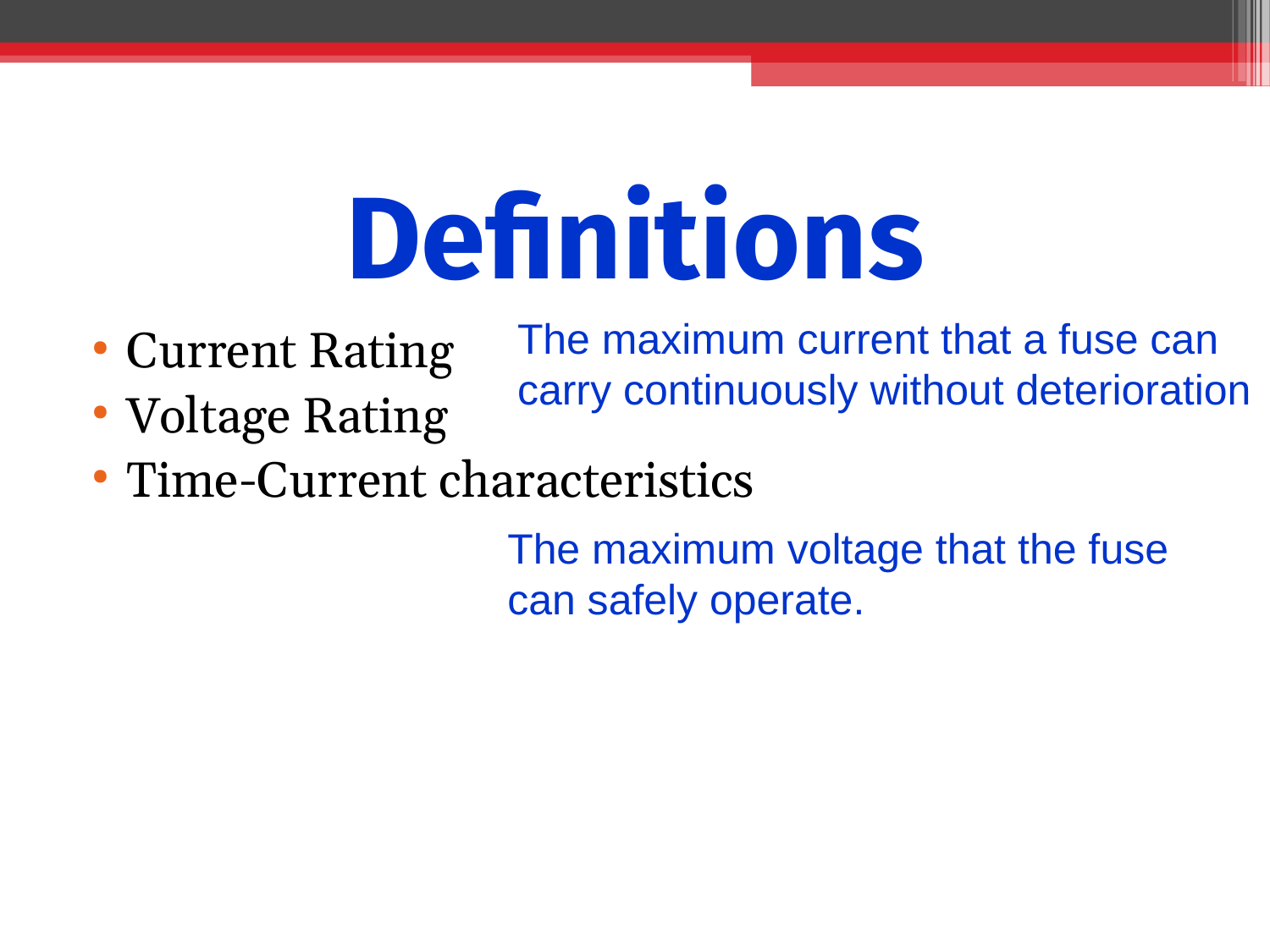

# Definitions
The maximum current that a fuse can carry continuously without deterioration
Current Rating
Voltage Rating
Time-Current characteristics
The maximum voltage that the fuse can safely operate.